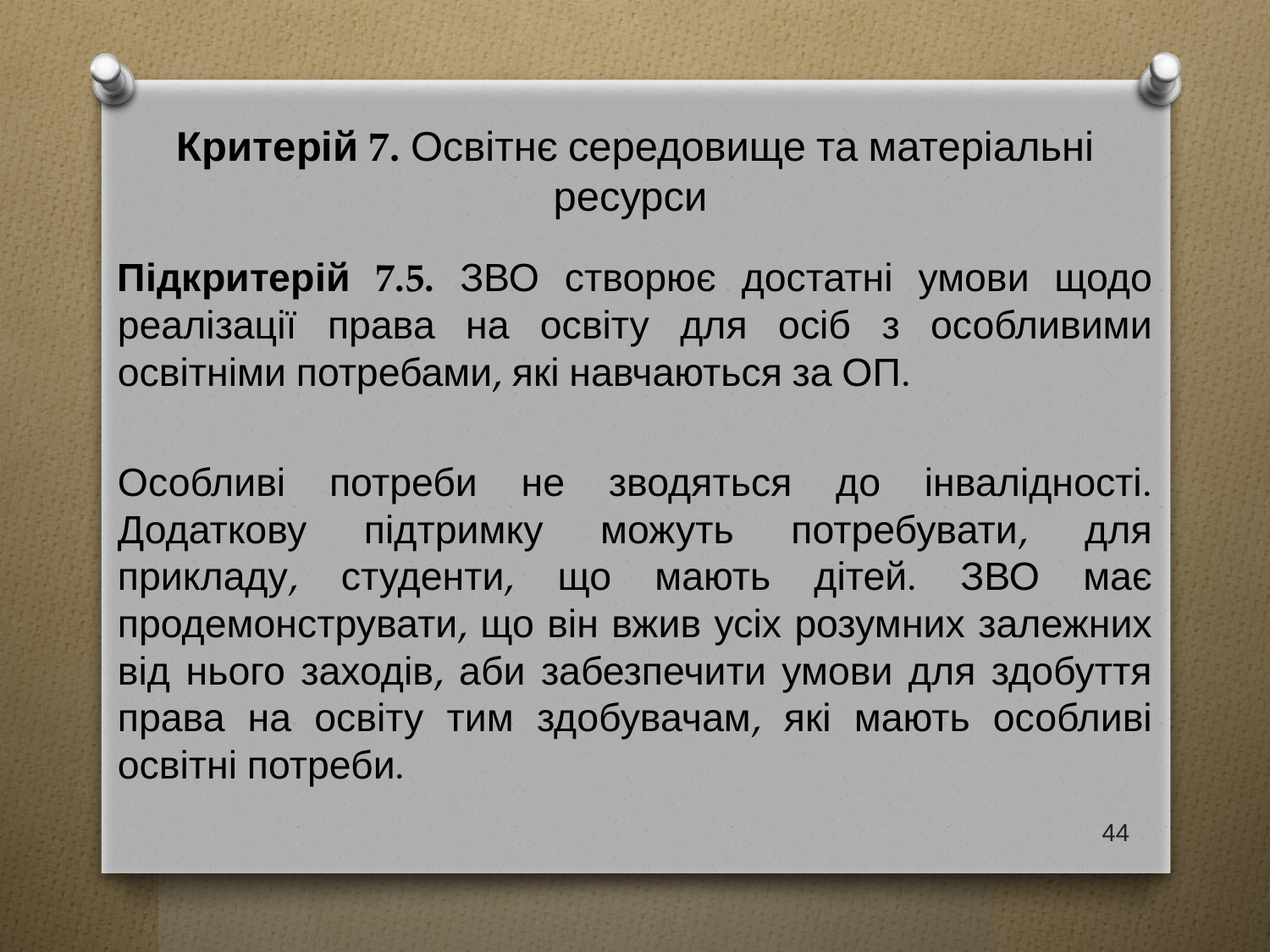

# Критерій 7. Освітнє середовище та матеріальні ресурси
Підкритерій 7.5. ЗВО створює достатні умови щодо реалізації права на освіту для осіб з особливими освітніми потребами, які навчаються за ОП.

Особливі потреби не зводяться до інвалідності. Додаткову підтримку можуть потребувати, для прикладу, студенти, що мають дітей. ЗВО має продемонструвати, що він вжив усіх розумних залежних від нього заходів, аби забезпечити умови для здобуття права на освіту тим здобувачам, які мають особливі освітні потреби.

44